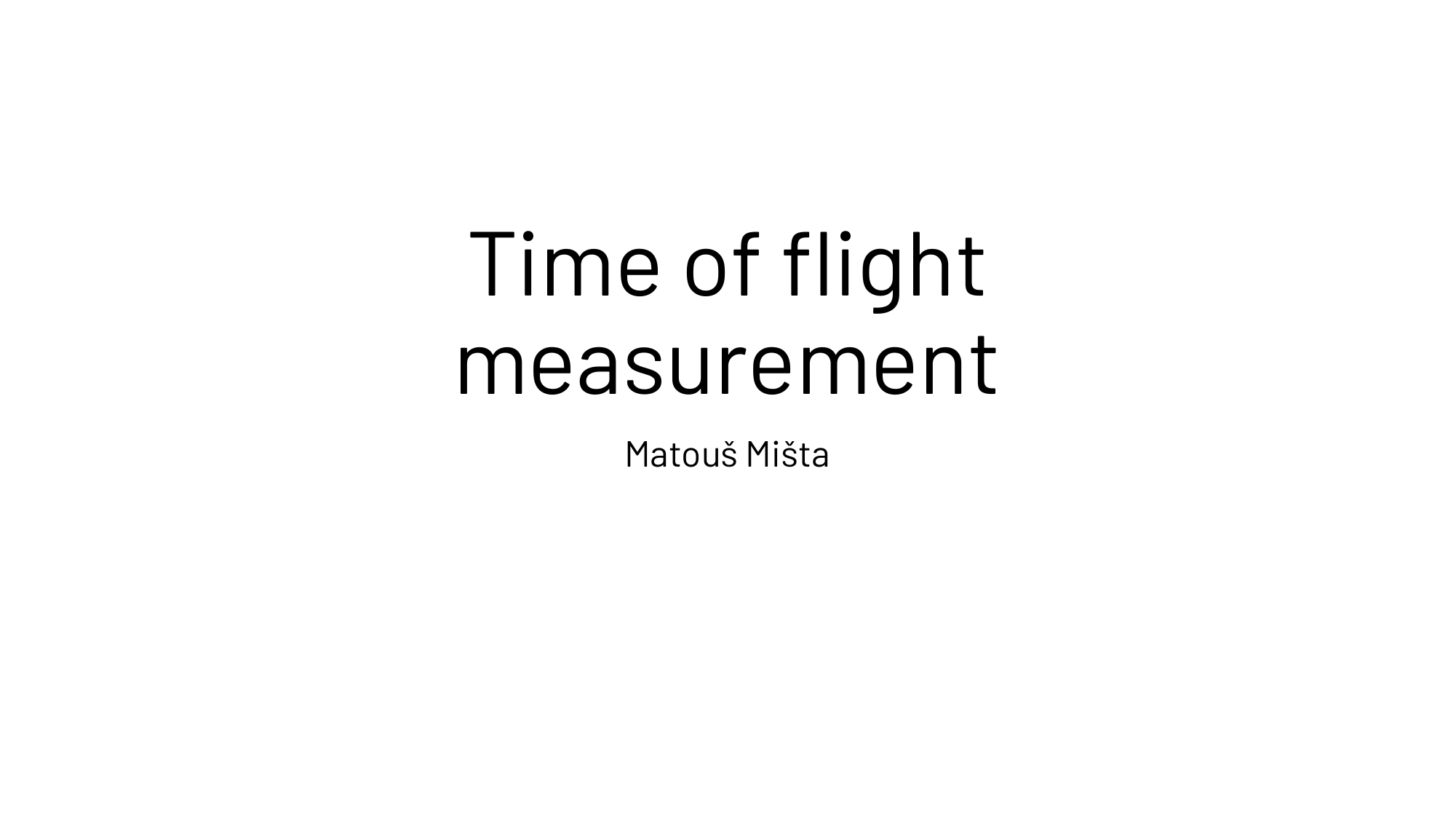

# Time of flight measurement
Matouš Mišta